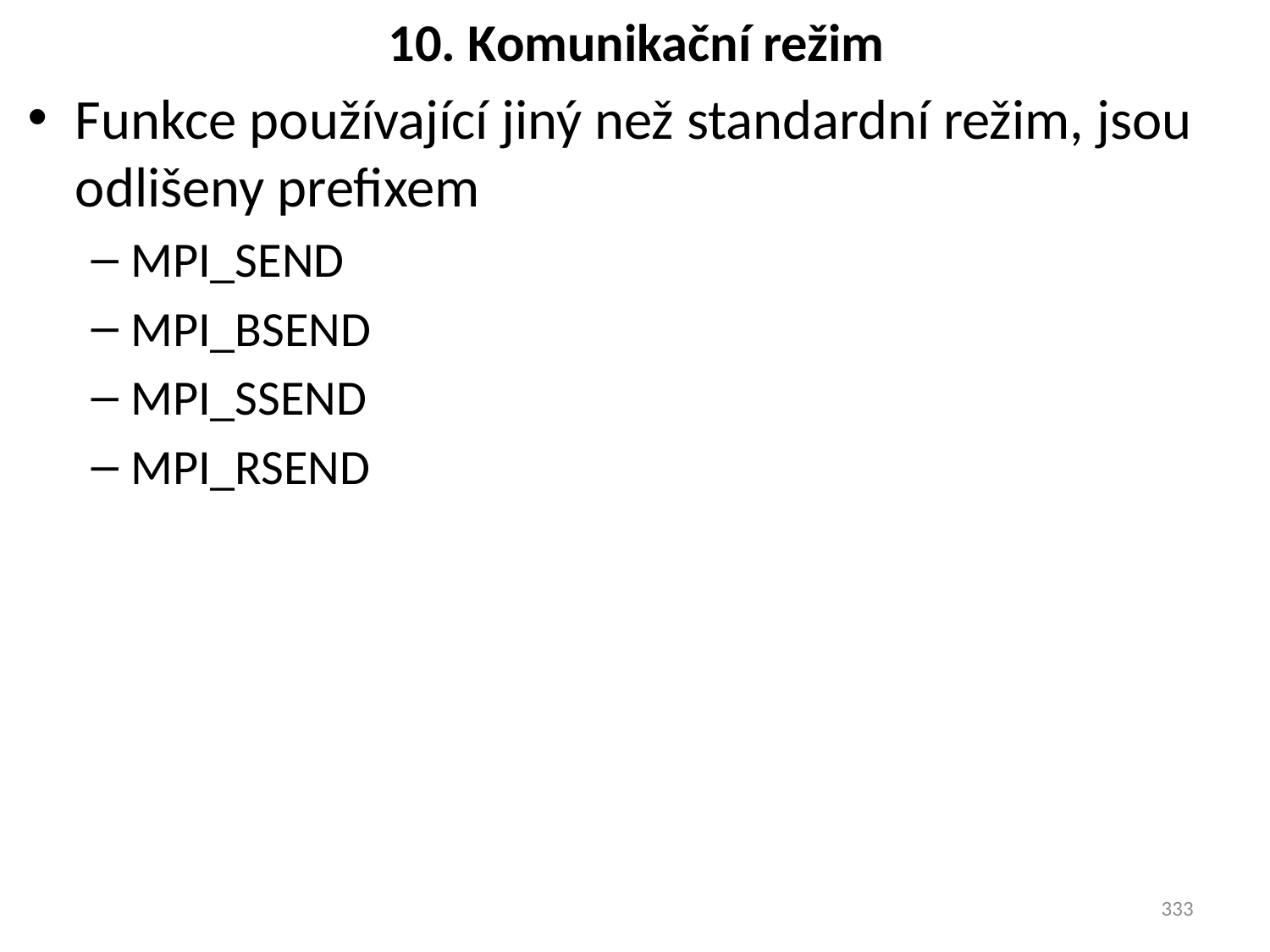

# 10. Komunikační režim
Funkce používající jiný než standardní režim, jsou odlišeny prefixem
MPI_SEND
MPI_BSEND
MPI_SSEND
MPI_RSEND
333